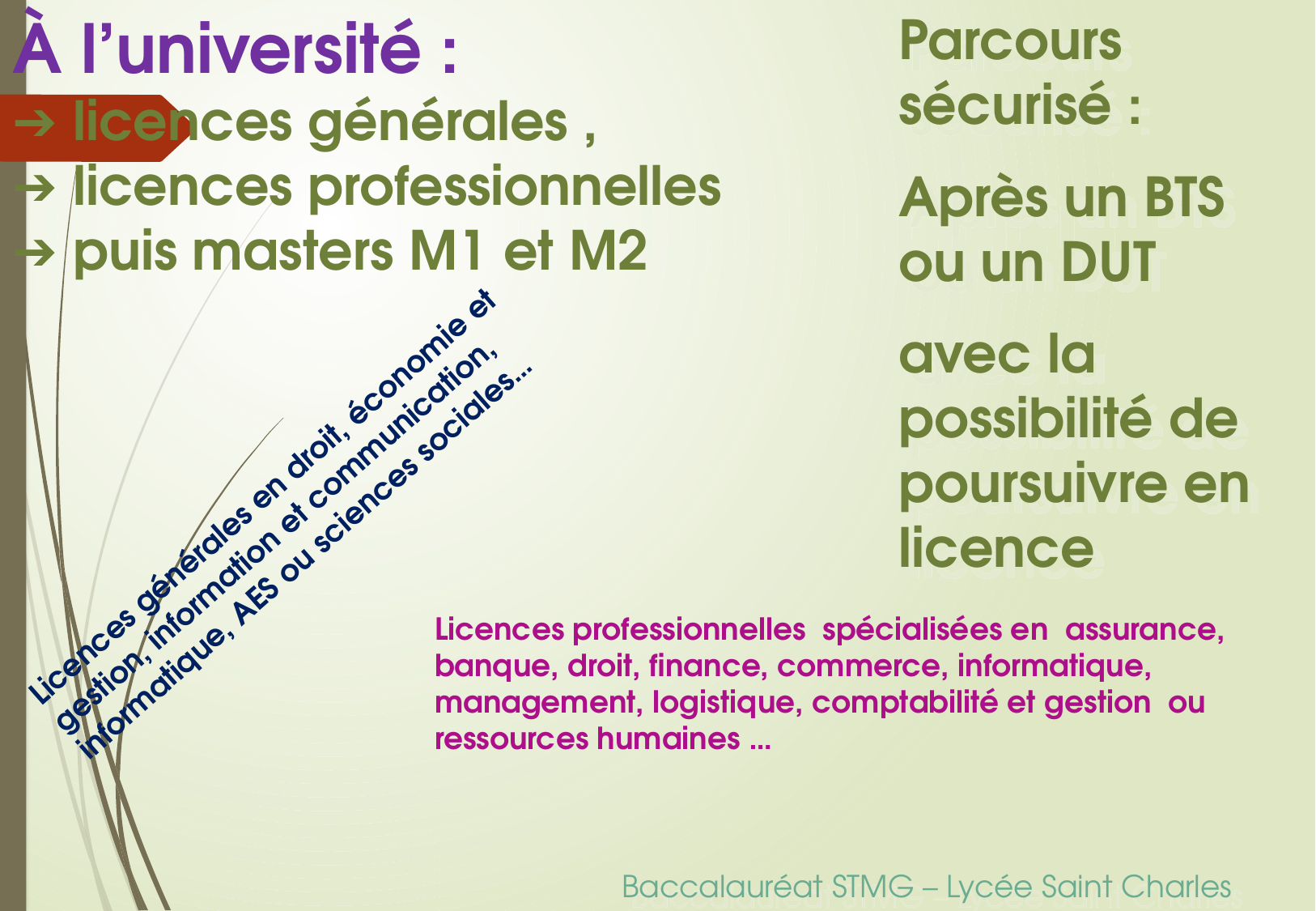

À l’université :
➔ licences générales ,
➔ licences professionnelles
➔ puis masters M1 et M2
Parcours sécurisé :
Après un BTS ou un DUT
avec la possibilité de poursuivre en licence
Licences générales en droit, économie et gestion, information et communication, informatique, AES ou sciences sociales…
Licences professionnelles  spécialisées en  assurance, banque, droit, finance, commerce, informatique, management, logistique, comptabilité et gestion  ou  ressources humaines …
Baccalauréat STMG – Lycée Saint Charles